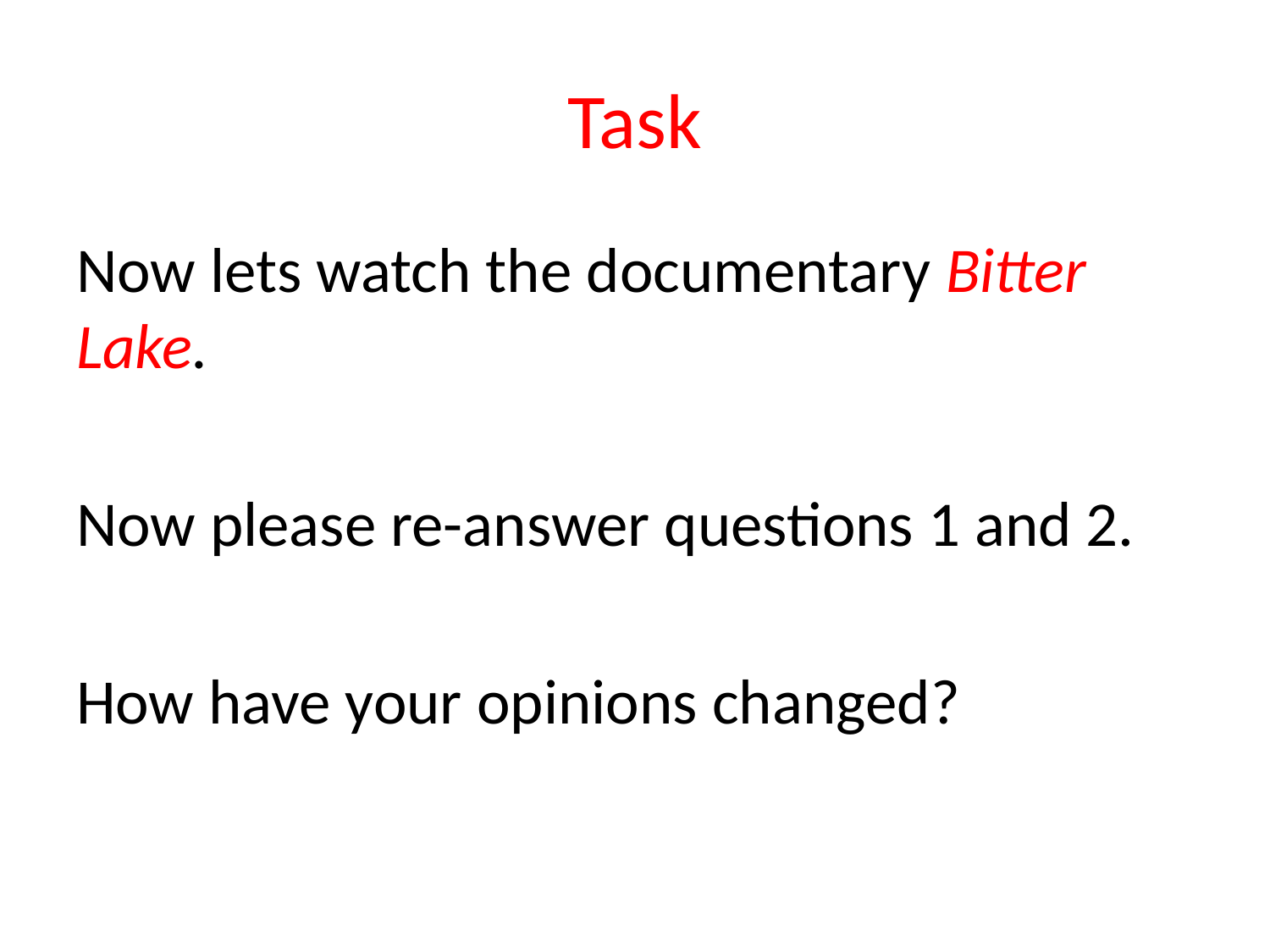

# Task
Now lets watch the documentary Bitter Lake.

Now please re-answer questions 1 and 2.

How have your opinions changed?